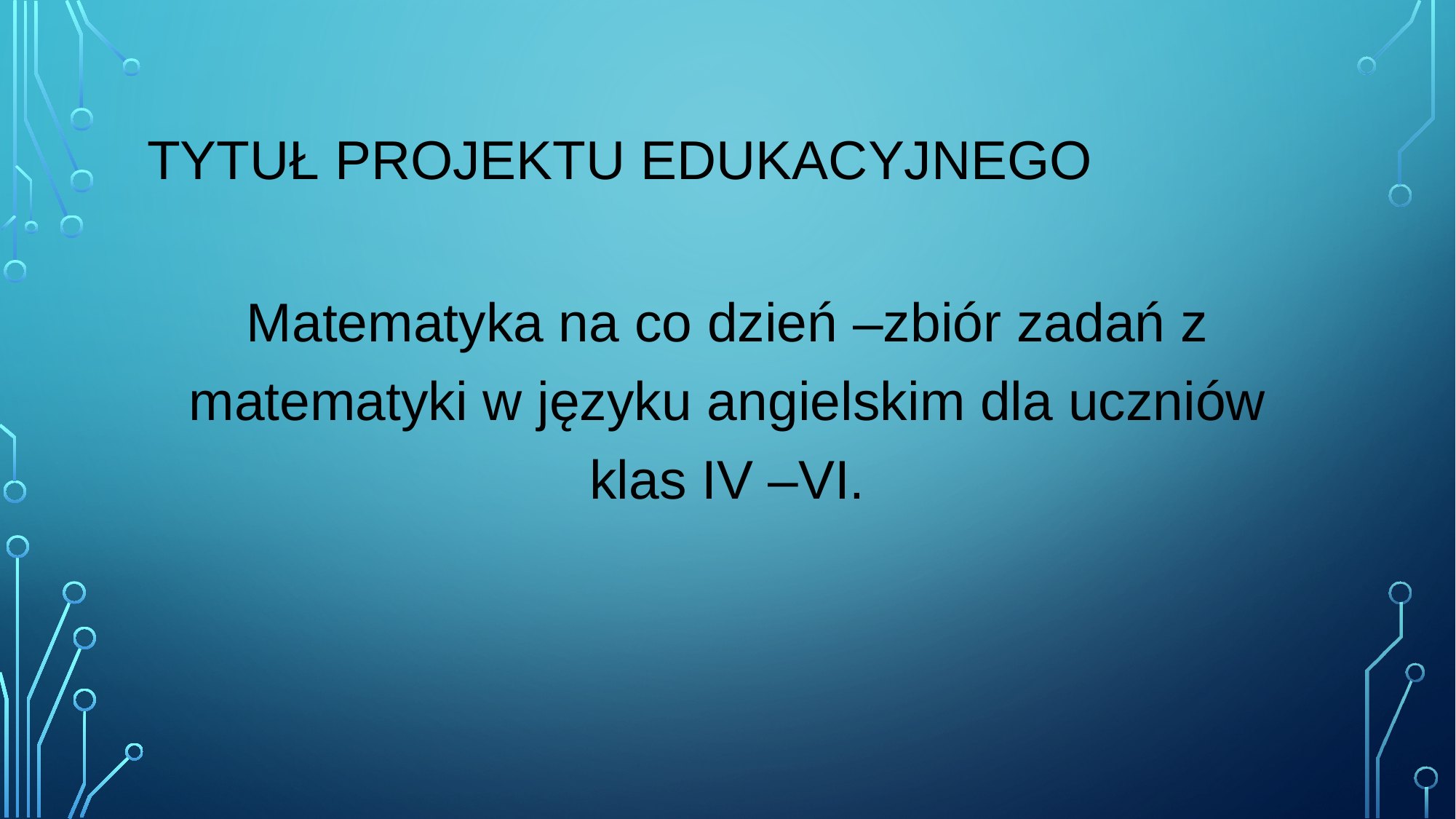

# Tytuł projektu edukacyjnego
Matematyka na co dzień –zbiór zadań z matematyki w języku angielskim dla uczniów klas IV –VI.